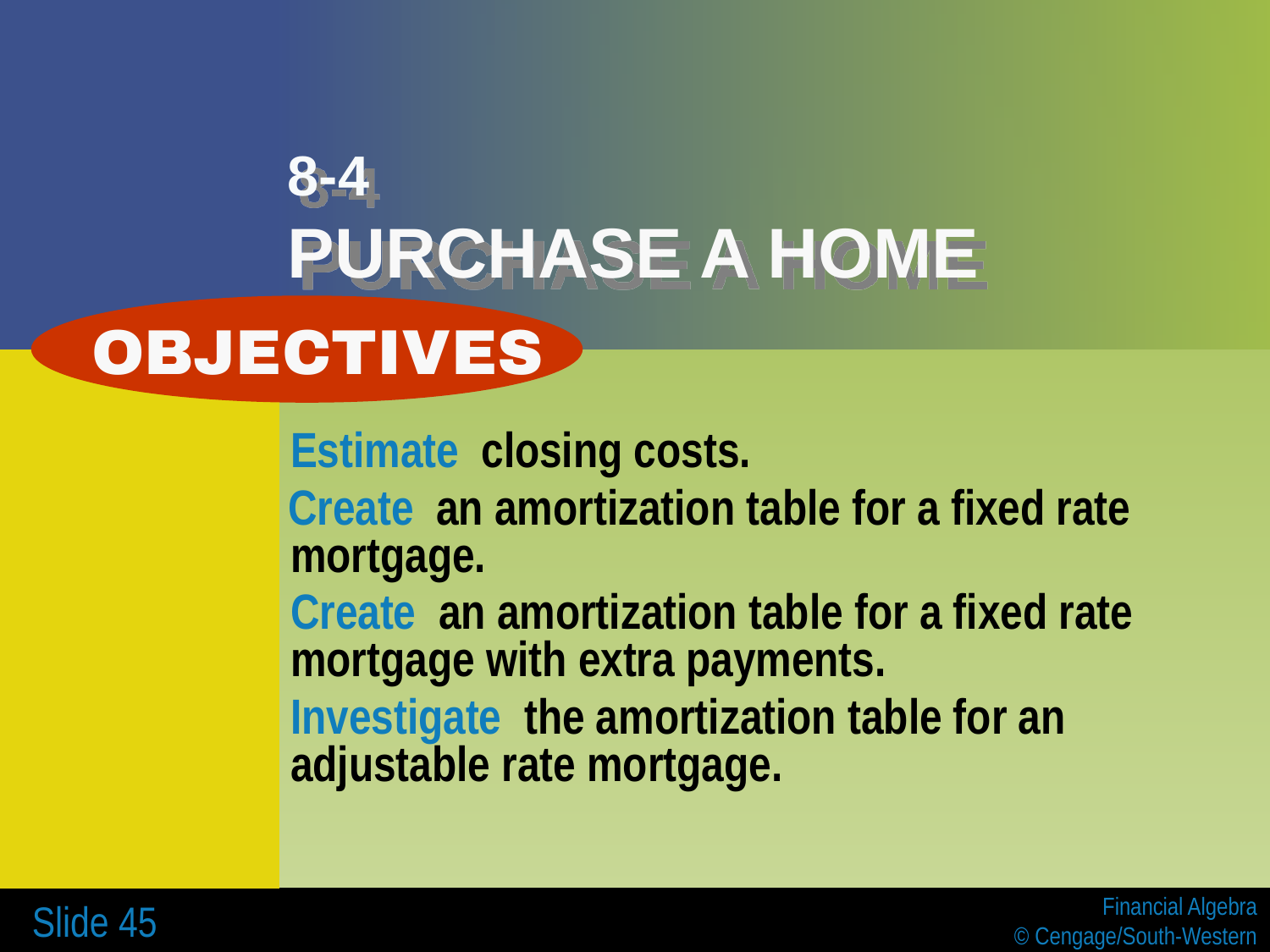

# 8-4 PURCHASE A HOME
 OBJECTIVES
	Estimate  closing costs.
         Create  an amortization table for a fixed rate mortgage.
	Create  an amortization table for a fixed rate mortgage with extra payments.
	Investigate  the amortization table for an adjustable rate mortgage.

  Slide 45